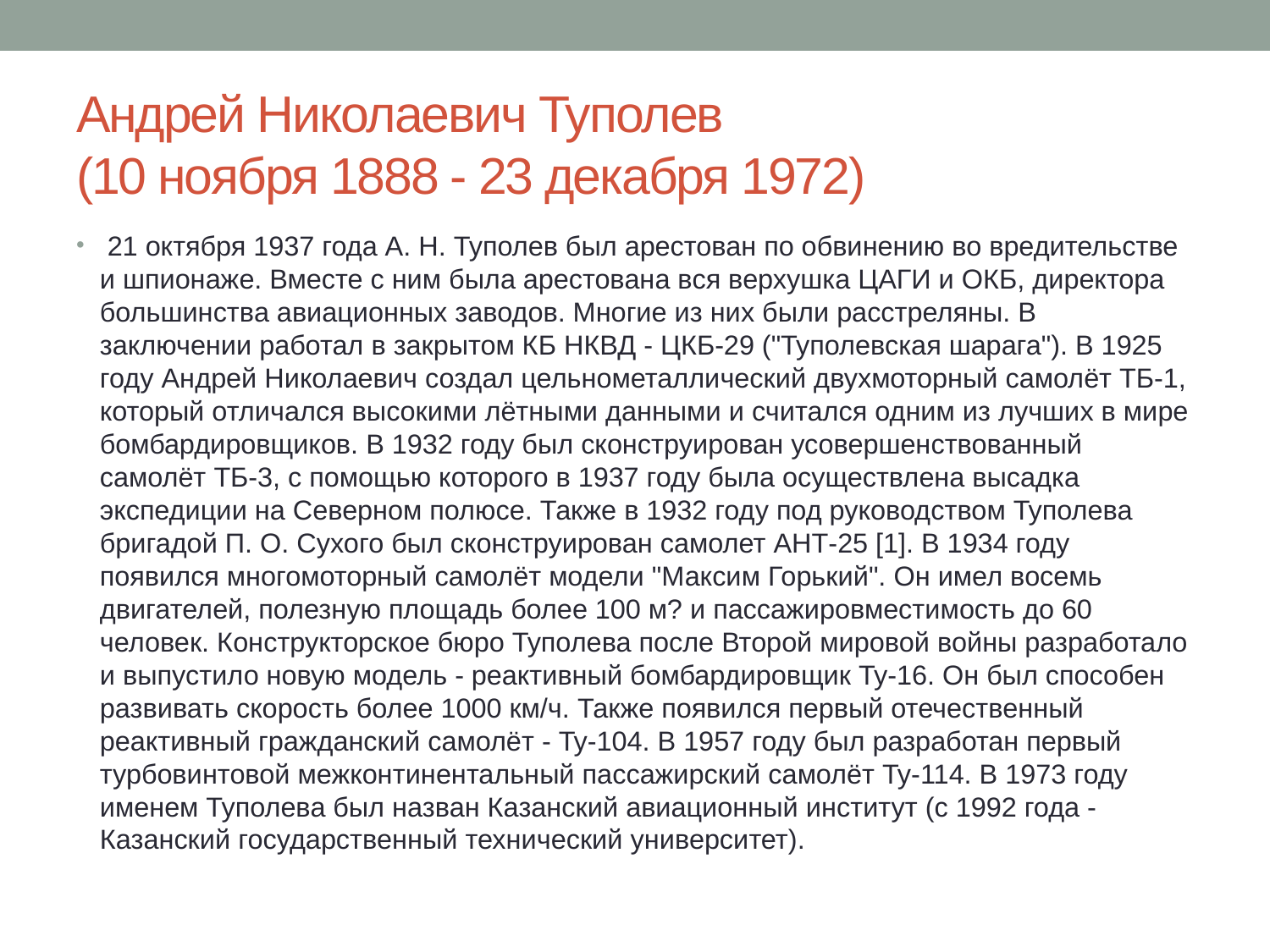

# Андрей Николаевич Туполев (10 ноября 1888 - 23 декабря 1972)
 21 октября 1937 года А. Н. Туполев был арестован по обвинению во вредительстве и шпионаже. Вместе с ним была арестована вся верхушка ЦАГИ и ОКБ, директора большинства авиационных заводов. Многие из них были расстреляны. В заключении работал в закрытом КБ НКВД - ЦКБ-29 ("Туполевская шарага"). В 1925 году Андрей Николаевич создал цельнометаллический двухмоторный самолёт ТБ-1, который отличался высокими лётными данными и считался одним из лучших в мире бомбардировщиков. В 1932 году был сконструирован усовершенствованный самолёт ТБ-3, с помощью которого в 1937 году была осуществлена высадка экспедиции на Северном полюсе. Также в 1932 году под руководством Туполева бригадой П. О. Сухого был сконструирован самолет АНТ-25 [1]. В 1934 году появился многомоторный самолёт модели "Максим Горький". Он имел восемь двигателей, полезную площадь более 100 м? и пассажировместимость до 60 человек. Конструкторское бюро Туполева после Второй мировой войны разработало и выпустило новую модель - реактивный бомбардировщик Ту-16. Он был способен развивать скорость более 1000 км/ч. Также появился первый отечественный реактивный гражданский самолёт - Ту-104. В 1957 году был разработан первый турбовинтовой межконтинентальный пассажирский самолёт Ту-114. В 1973 году именем Туполева был назван Казанский авиационный институт (с 1992 года - Казанский государственный технический университет).